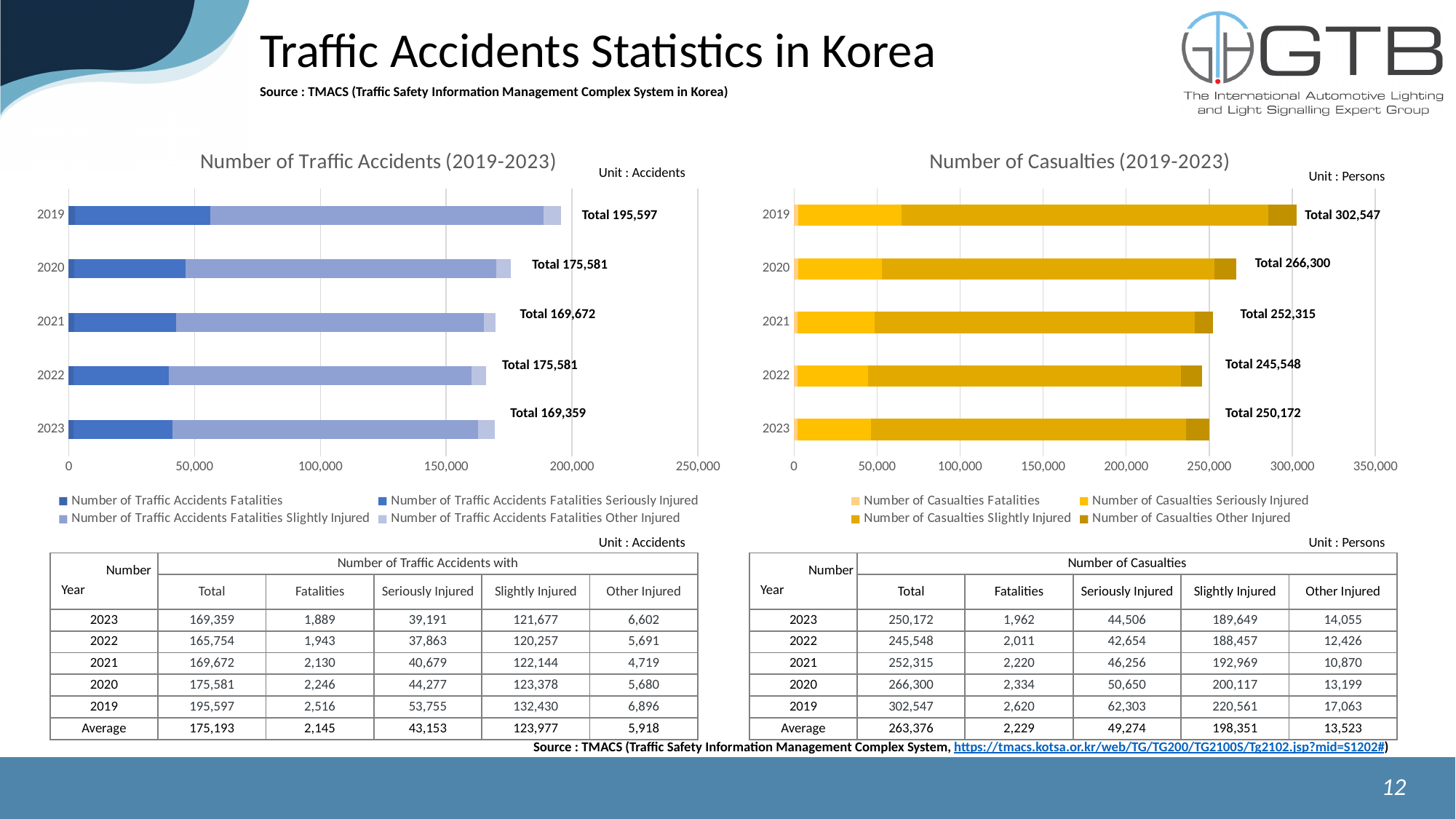

Traffic Accidents Statistics in Korea
Source : TMACS (Traffic Safety Information Management Complex System in Korea)

### Chart: Number of Traffic Accidents (2019-2023)

| Category | Number of Traffic Accidents Fatalities | Number of Traffic Accidents Fatalities Seriously Injured | Number of Traffic Accidents Fatalities Slightly Injured | Number of Traffic Accidents Fatalities Other Injured |
|---|---|---|---|---|
| 2023 | 1889.0 | 39191.0 | 121677.0 | 6602.0 |
| 2022 | 1943.0 | 37863.0 | 120257.0 | 5691.0 |
| 2021 | 2130.0 | 40679.0 | 122144.0 | 4719.0 |
| 2020 | 2246.0 | 44277.0 | 123378.0 | 5680.0 |
| 2019 | 2516.0 | 53755.0 | 132430.0 | 6896.0 |

### Chart: Number of Casualties (2019-2023)

| Category | Number of Casualties Fatalities | Number of Casualties Seriously Injured | Number of Casualties Slightly Injured | Number of Casualties Other Injured |
|---|---|---|---|---|
| 2023 | 1962.0 | 44506.0 | 189649.0 | 14055.0 |
| 2022 | 2011.0 | 42654.0 | 188457.0 | 12426.0 |
| 2021 | 2220.0 | 46256.0 | 192969.0 | 10870.0 |
| 2020 | 2334.0 | 50650.0 | 200117.0 | 13199.0 |
| 2019 | 2620.0 | 62303.0 | 220561.0 | 17063.0 |
Unit : Accidents
Unit : Persons
Total 195,597
Total 302,547
Total 266,300
Total 175,581
Total 169,672
Total 252,315
Total 245,548
Total 175,581
Total 169,359
Total 250,172
Unit : Accidents
Unit : Persons
| Number Year | Number of Traffic Accidents with |  |  |  |  |
| --- | --- | --- | --- | --- | --- |
|  | Total | Fatalities | Seriously Injured | Slightly Injured | Other Injured |
| 2023 | 169,359 | 1,889 | 39,191 | 121,677 | 6,602 |
| 2022 | 165,754 | 1,943 | 37,863 | 120,257 | 5,691 |
| 2021 | 169,672 | 2,130 | 40,679 | 122,144 | 4,719 |
| 2020 | 175,581 | 2,246 | 44,277 | 123,378 | 5,680 |
| 2019 | 195,597 | 2,516 | 53,755 | 132,430 | 6,896 |
| Average | 175,193 | 2,145 | 43,153 | 123,977 | 5,918 |
| Number Year | Number of Casualties |  |  |  |  |
| --- | --- | --- | --- | --- | --- |
|  | Total | Fatalities | Seriously Injured | Slightly Injured | Other Injured |
| 2023 | 250,172 | 1,962 | 44,506 | 189,649 | 14,055 |
| 2022 | 245,548 | 2,011 | 42,654 | 188,457 | 12,426 |
| 2021 | 252,315 | 2,220 | 46,256 | 192,969 | 10,870 |
| 2020 | 266,300 | 2,334 | 50,650 | 200,117 | 13,199 |
| 2019 | 302,547 | 2,620 | 62,303 | 220,561 | 17,063 |
| Average | 263,376 | 2,229 | 49,274 | 198,351 | 13,523 |
Source : TMACS (Traffic Safety Information Management Complex System, https://tmacs.kotsa.or.kr/web/TG/TG200/TG2100S/Tg2102.jsp?mid=S1202#)
12